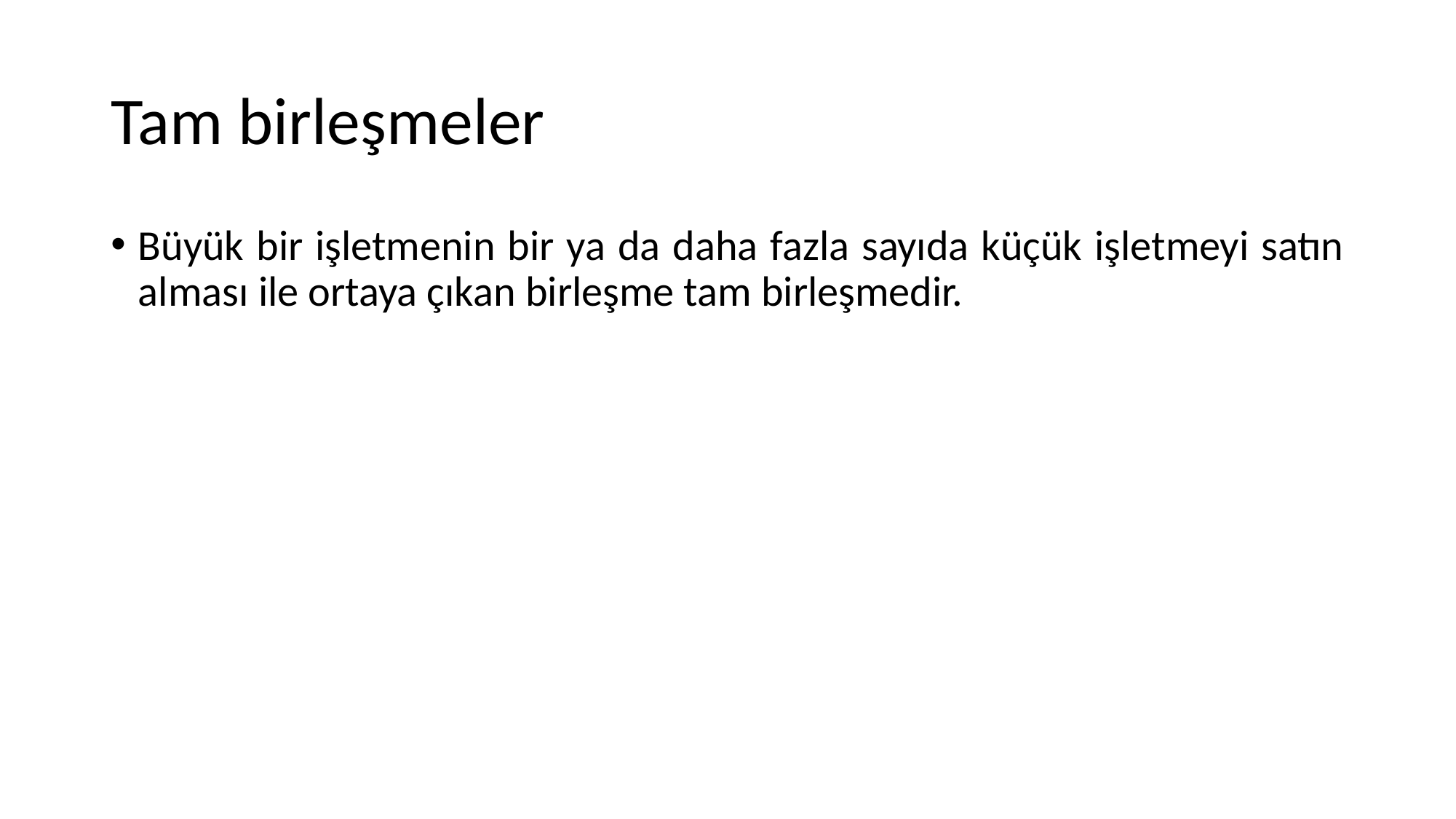

# Tam birleşmeler
Büyük bir işletmenin bir ya da daha fazla sayıda küçük işletmeyi satın alması ile ortaya çıkan birleşme tam birleşmedir.